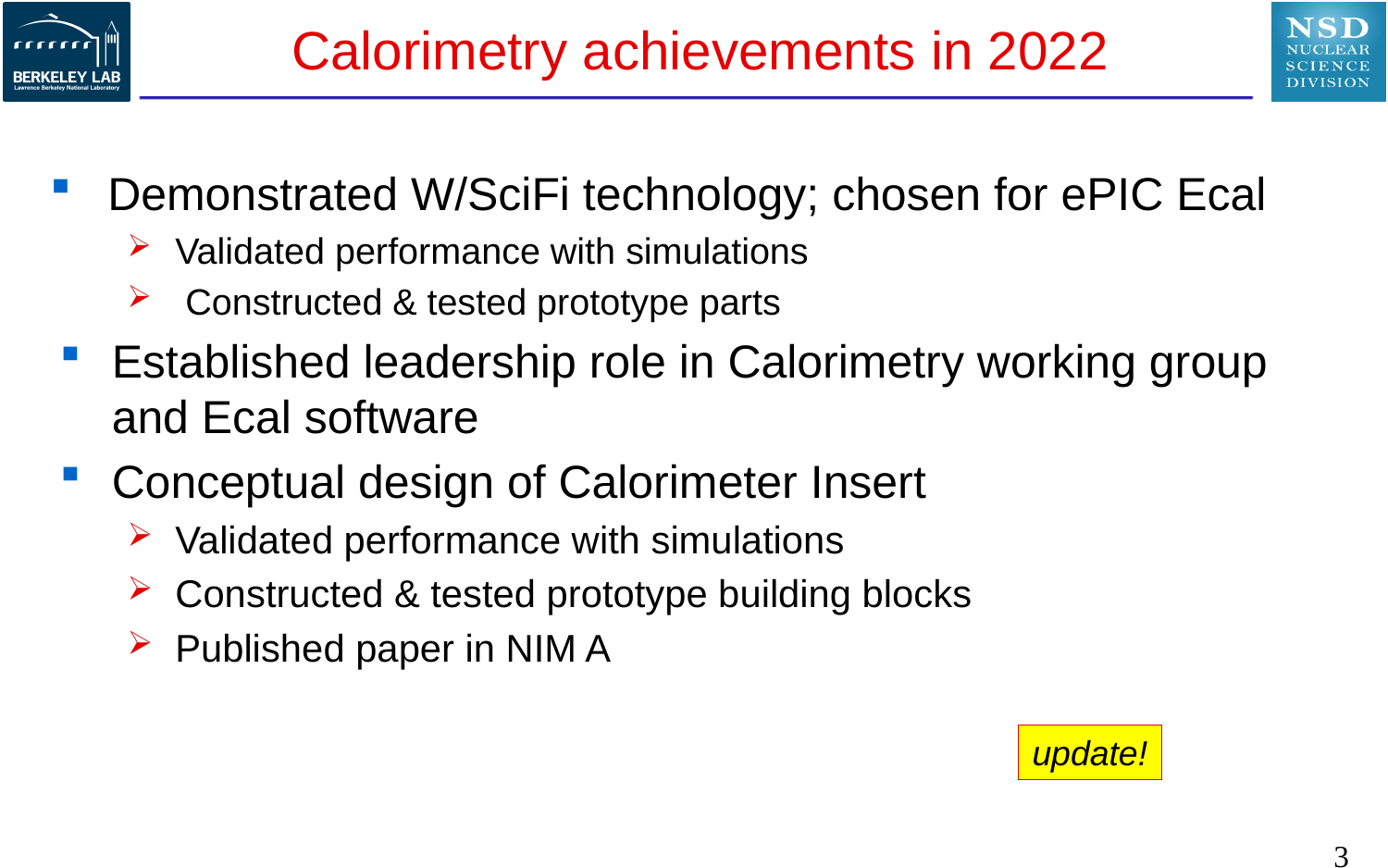

# Calorimetry achievements in 2022
Demonstrated W/SciFi technology; chosen for ePIC Ecal
Validated performance with simulations
 Constructed & tested prototype parts
Established leadership role in Calorimetry working group and Ecal software
Conceptual design of Calorimeter Insert
Validated performance with simulations
Constructed & tested prototype building blocks
Published paper in NIM A

update!
3